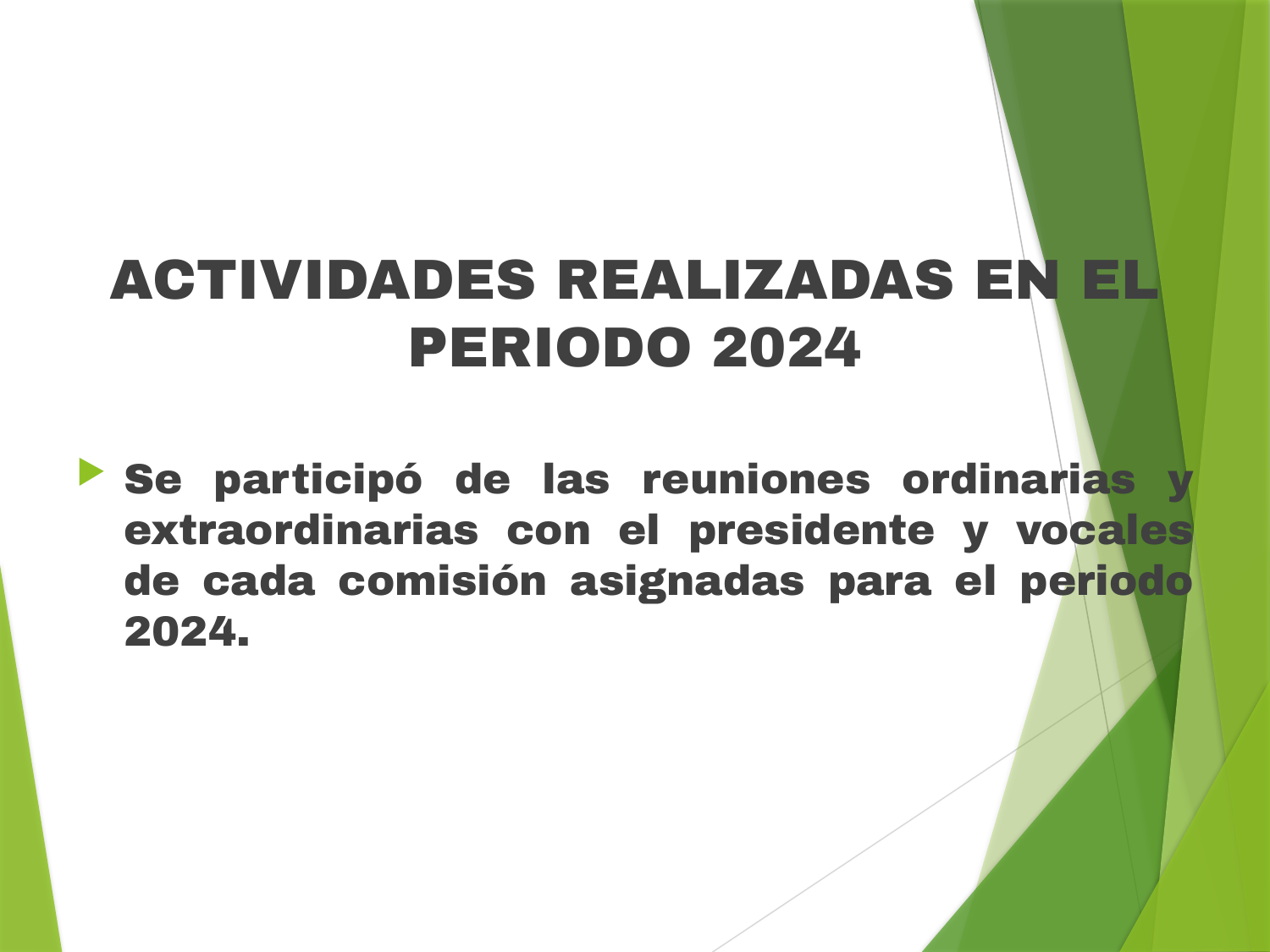

ACTIVIDADES REALIZADAS EN EL PERIODO 2024

Se participó de las reuniones ordinarias y extraordinarias con el presidente y vocales de cada comisión asignadas para el periodo 2024.